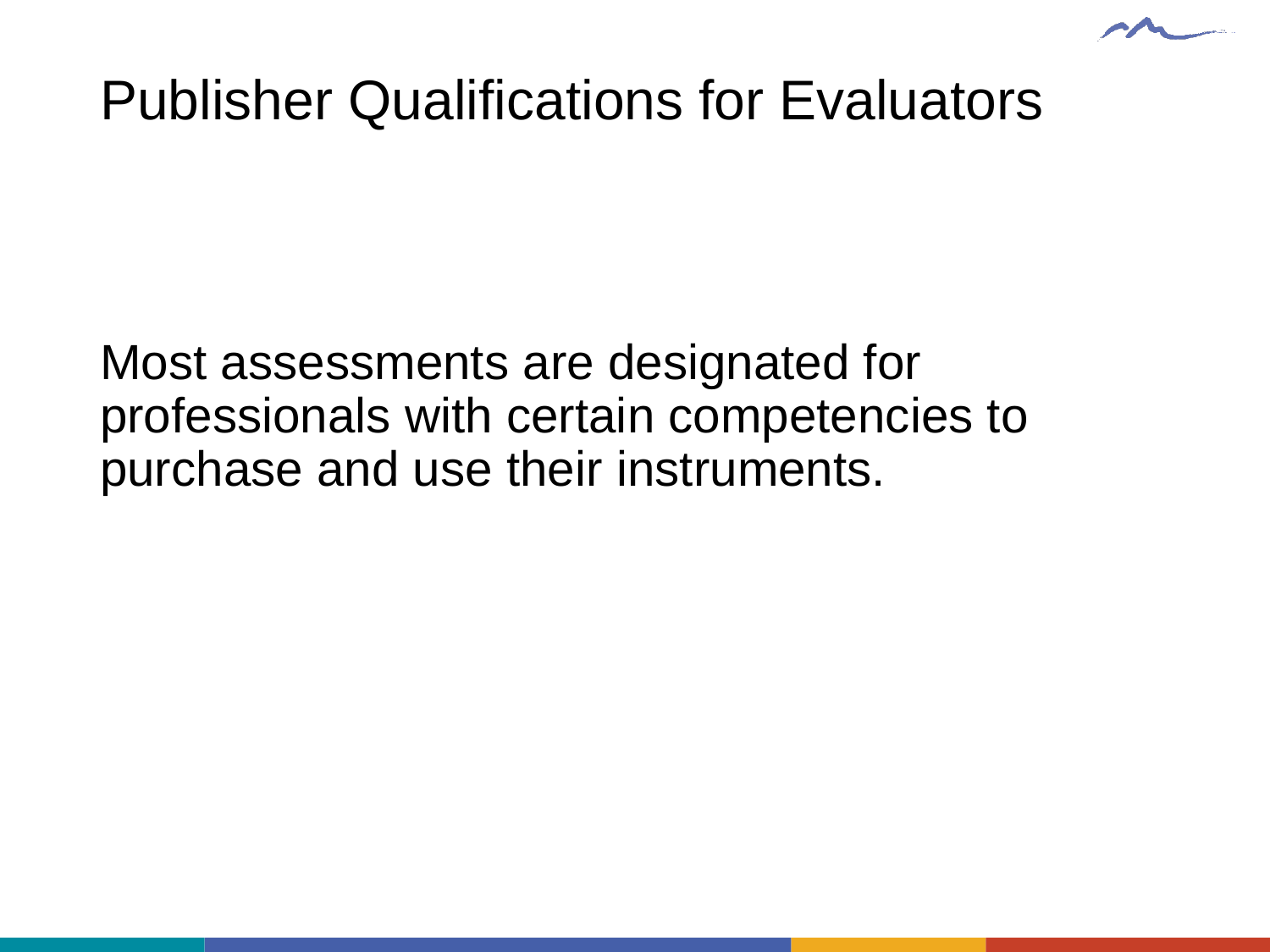

# Publisher Qualifications for Evaluators
Most assessments are designated for professionals with certain competencies to purchase and use their instruments.